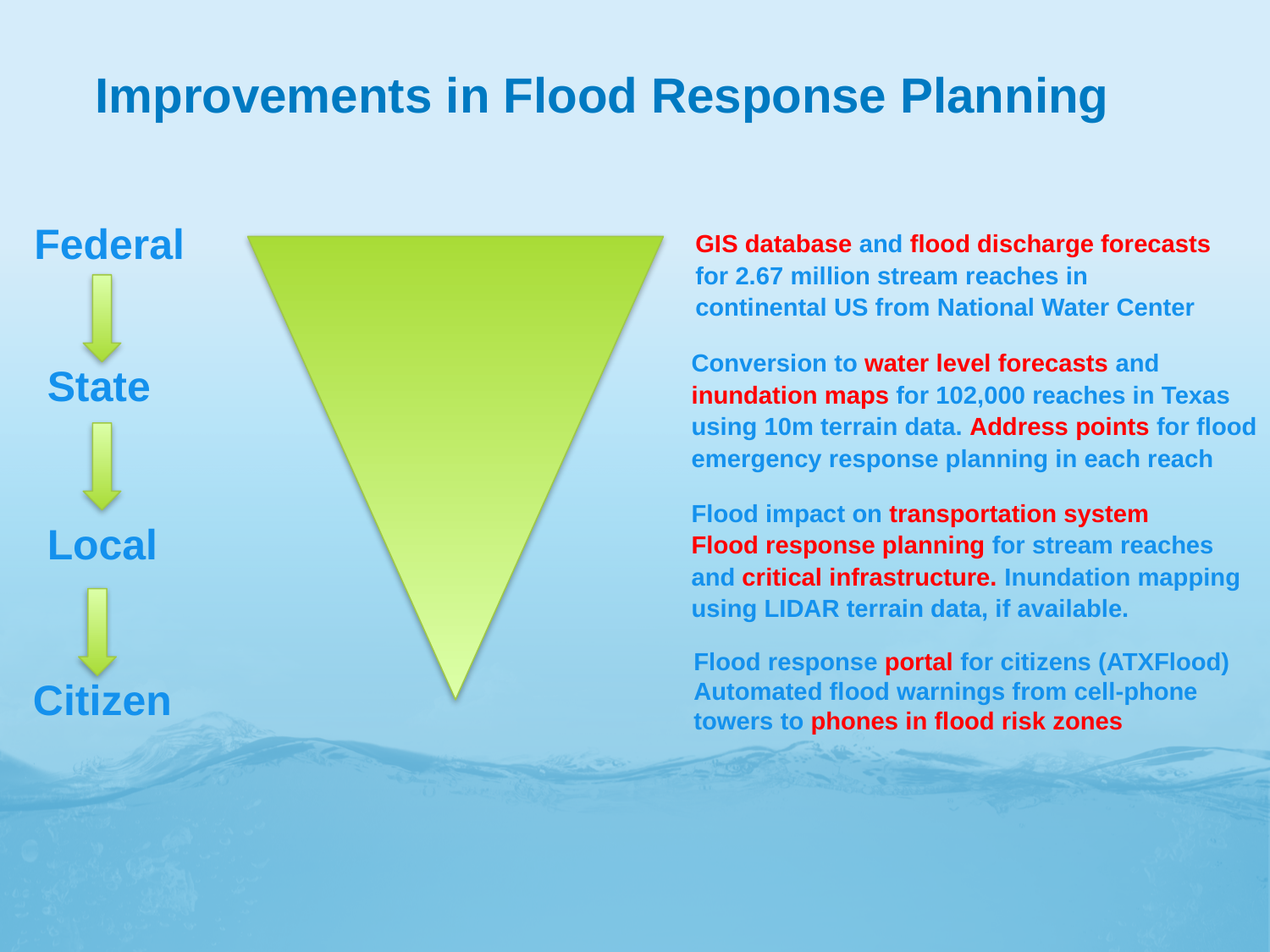

# Improvements in Flood Response Planning
GIS database and flood discharge forecasts
for 2.67 million stream reaches in
continental US from National Water Center
Federal

Conversion to water level forecasts and
inundation maps for 102,000 reaches in Texas
using 10m terrain data. Address points for flood
emergency response planning in each reach
State

Flood impact on transportation system
Flood response planning for stream reaches
and critical infrastructure. Inundation mapping
using LIDAR terrain data, if available.

Local

Flood response portal for citizens (ATXFlood)
Automated flood warnings from cell-phone
towers to phones in flood risk zones
Citizen